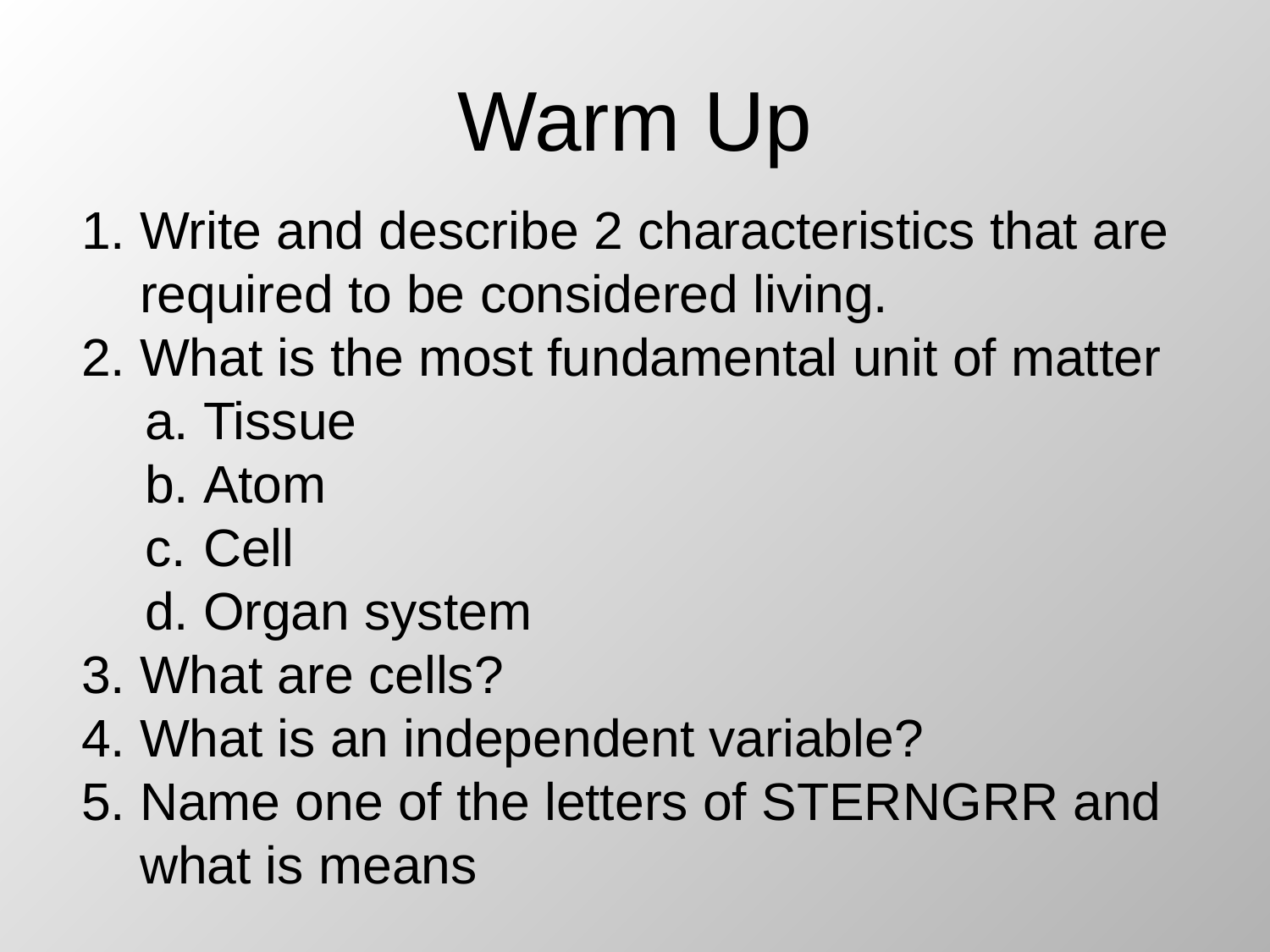

# Warm Up
Write and describe 2 characteristics that are required to be considered living.
What is the most fundamental unit of matter
Tissue
Atom
Cell
Organ system
What are cells?
What is an independent variable?
Name one of the letters of STERNGRR and what is means